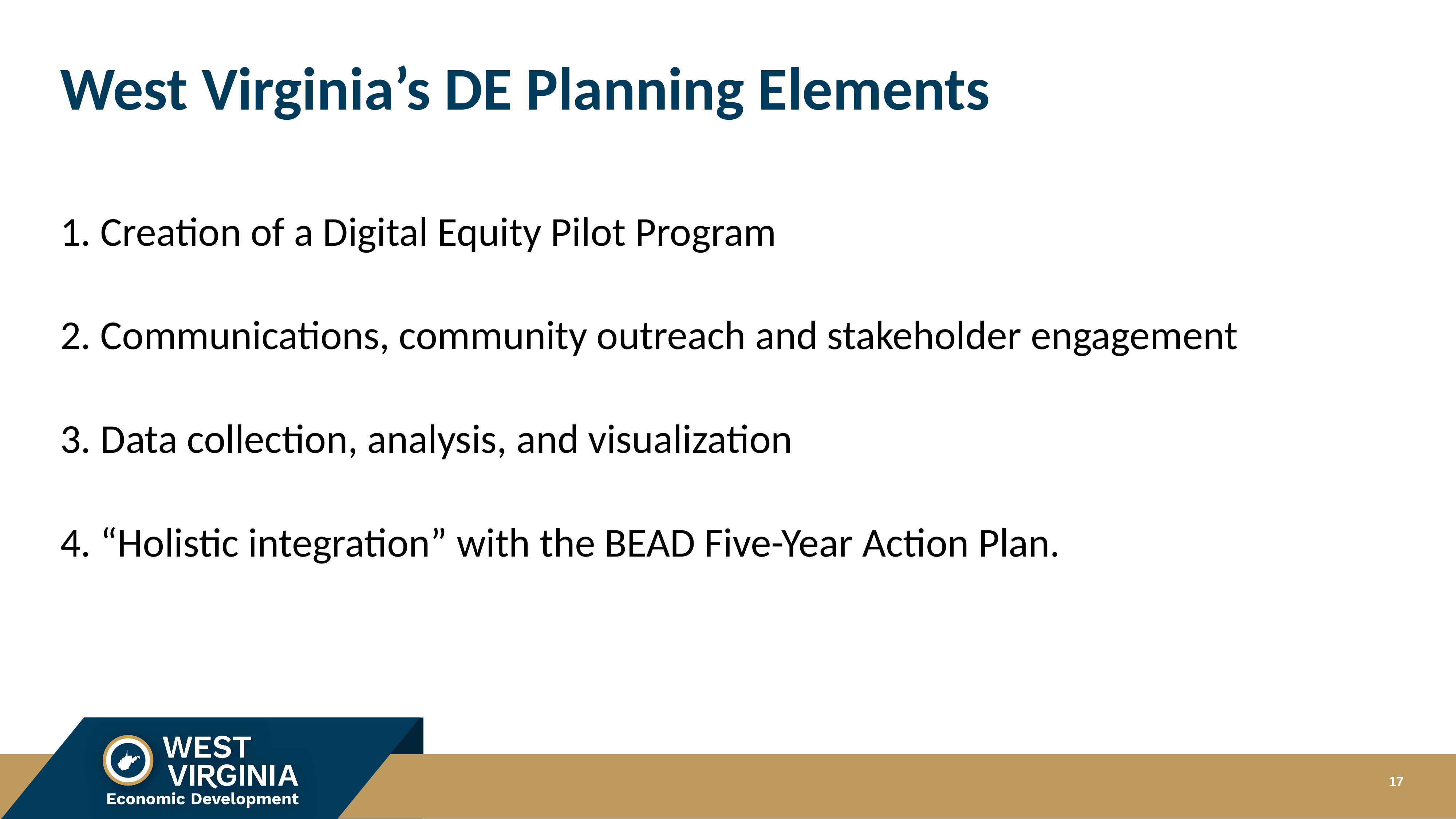

# West Virginia’s DE Planning Elements

1. Creation of a Digital Equity Pilot Program

2. Communications, community outreach and stakeholder engagement

3. Data collection, analysis, and visualization

4. “Holistic integration” with the BEAD Five-Year Action Plan.

17